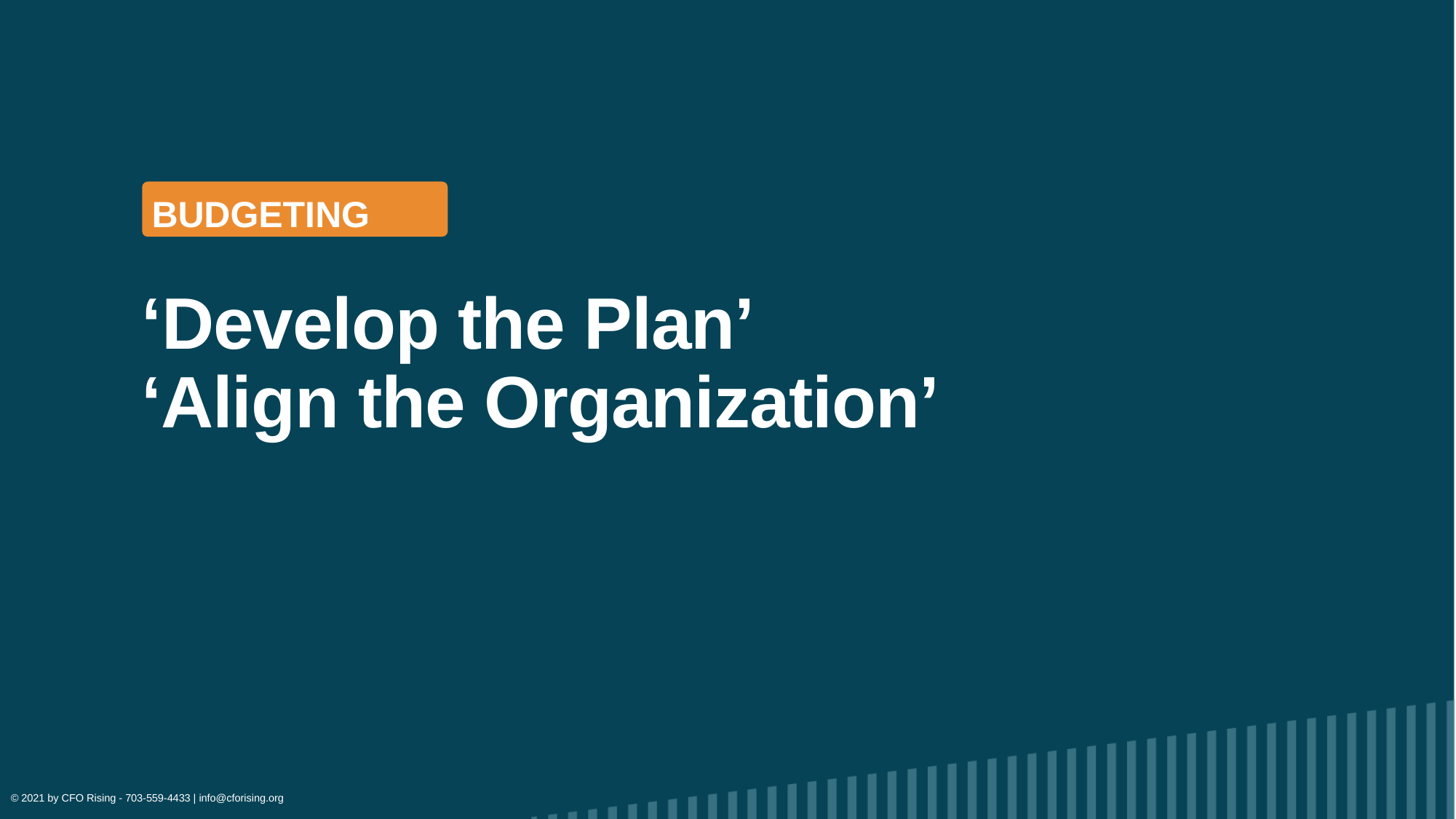

budgeting
# ‘Develop the Plan’ ‘Align the Organization’